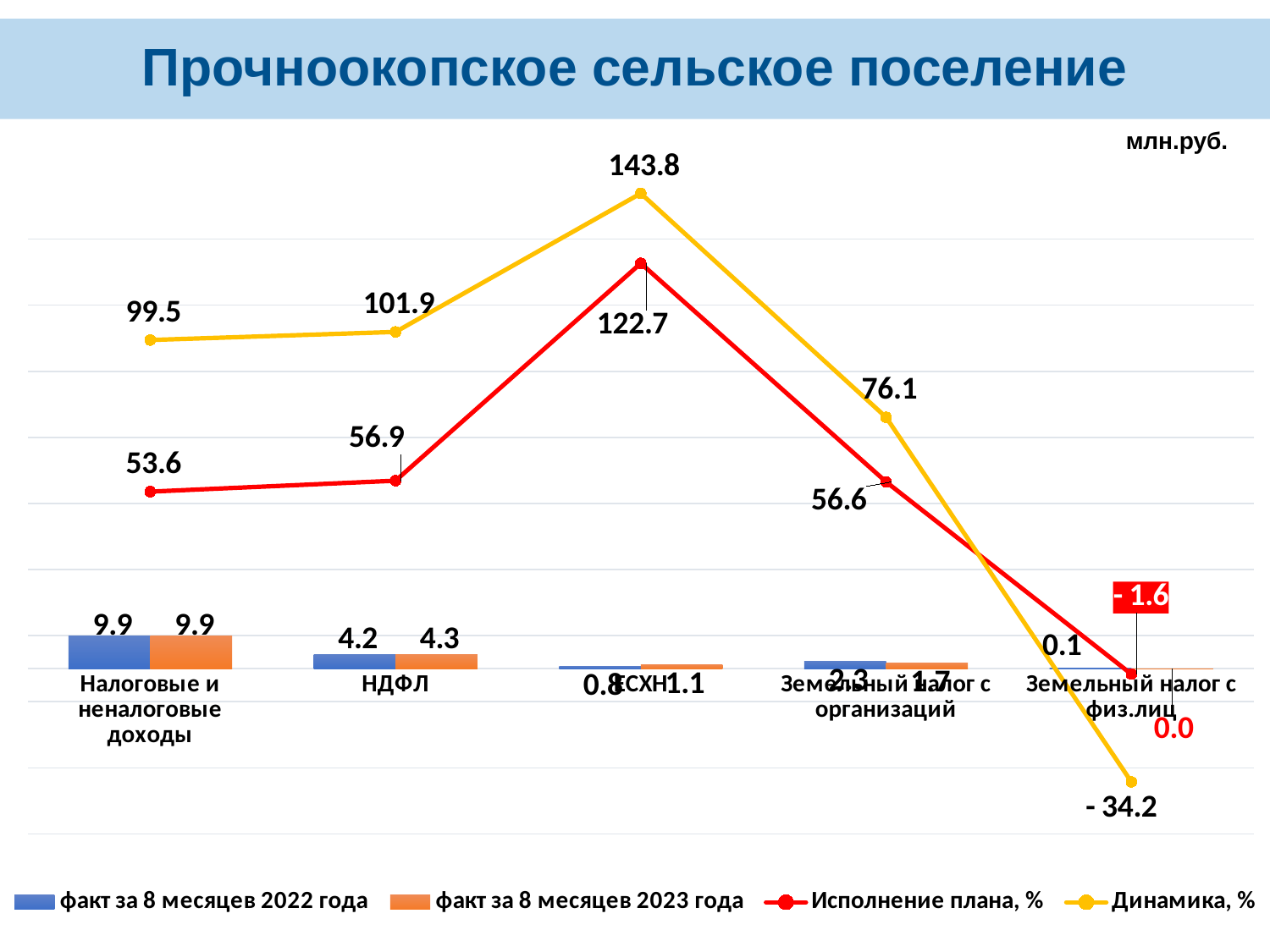

# Прочноокопское сельское поселение

### Chart

| Category | факт за 8 месяцев 2022 года | факт за 8 месяцев 2023 года | Исполнение плана, % | Динамика, % |
|---|---|---|---|---|
| Налоговые и неналоговые доходы | 9.914945320000001 | 9.861621679999999 | 53.58091876708086 | 99.46218926802915 |
| НДФЛ | 4.194236290000001 | 4.2742871 | 56.90475816436569 | 101.9085908486095 |
| ЕСХН | 0.76765078 | 1.1041138899999998 | 122.6793211111111 | 143.83023098081134 |
| Земельный налог с организаций | 2.2752602200000003 | 1.7311711300000001 | 56.55573766742896 | 76.08673130144209 |
| Земельный налог с физ.лиц | 0.12215316 | -0.04183594000000001 | -1.6470842519685043 | -34.24875787085656 |
млн.руб.